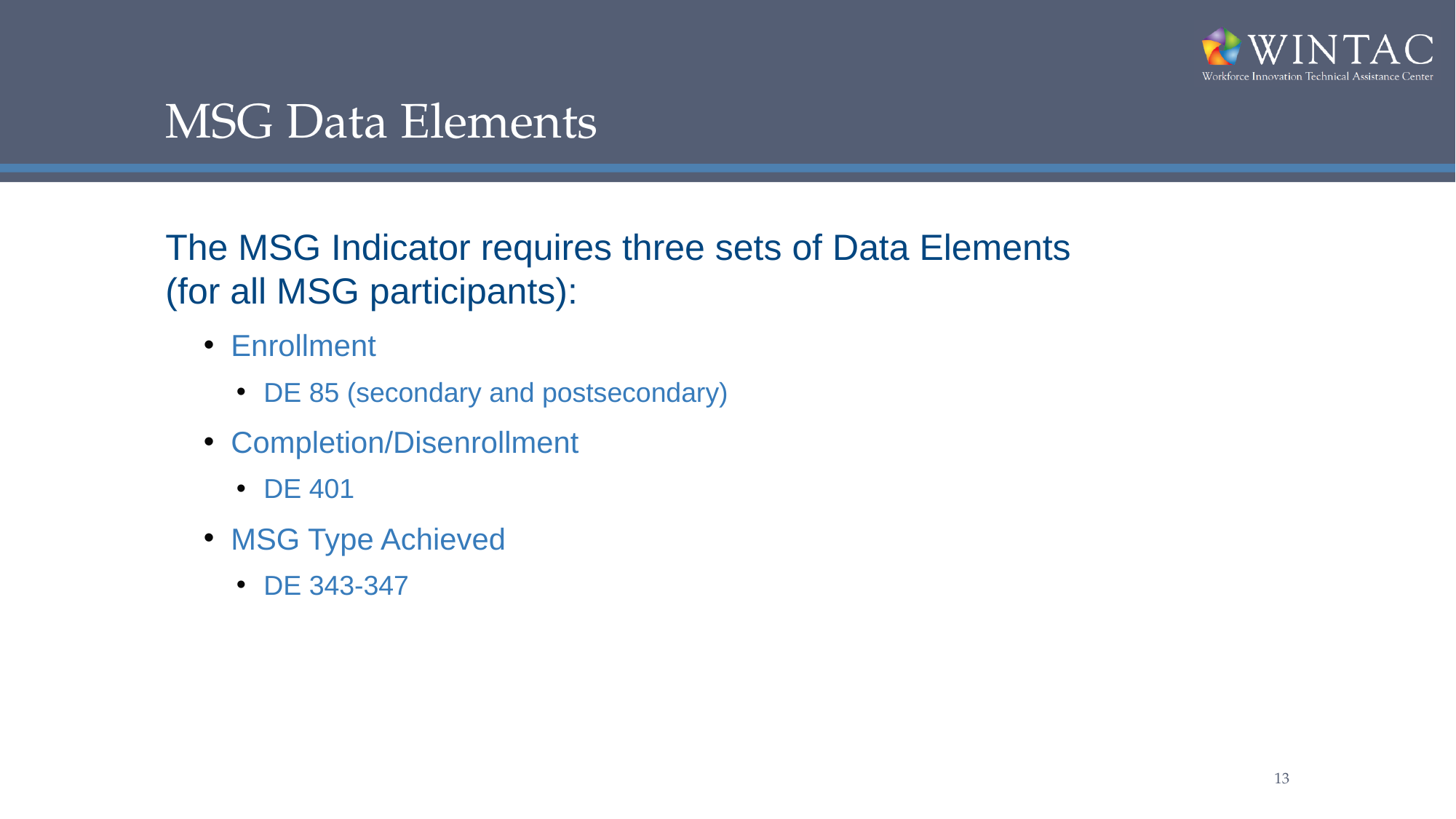

# MSG Data Elements
The MSG Indicator requires three sets of Data Elements
(for all MSG participants):
Enrollment
DE 85 (secondary and postsecondary)
Completion/Disenrollment
DE 401
MSG Type Achieved
DE 343-347
13